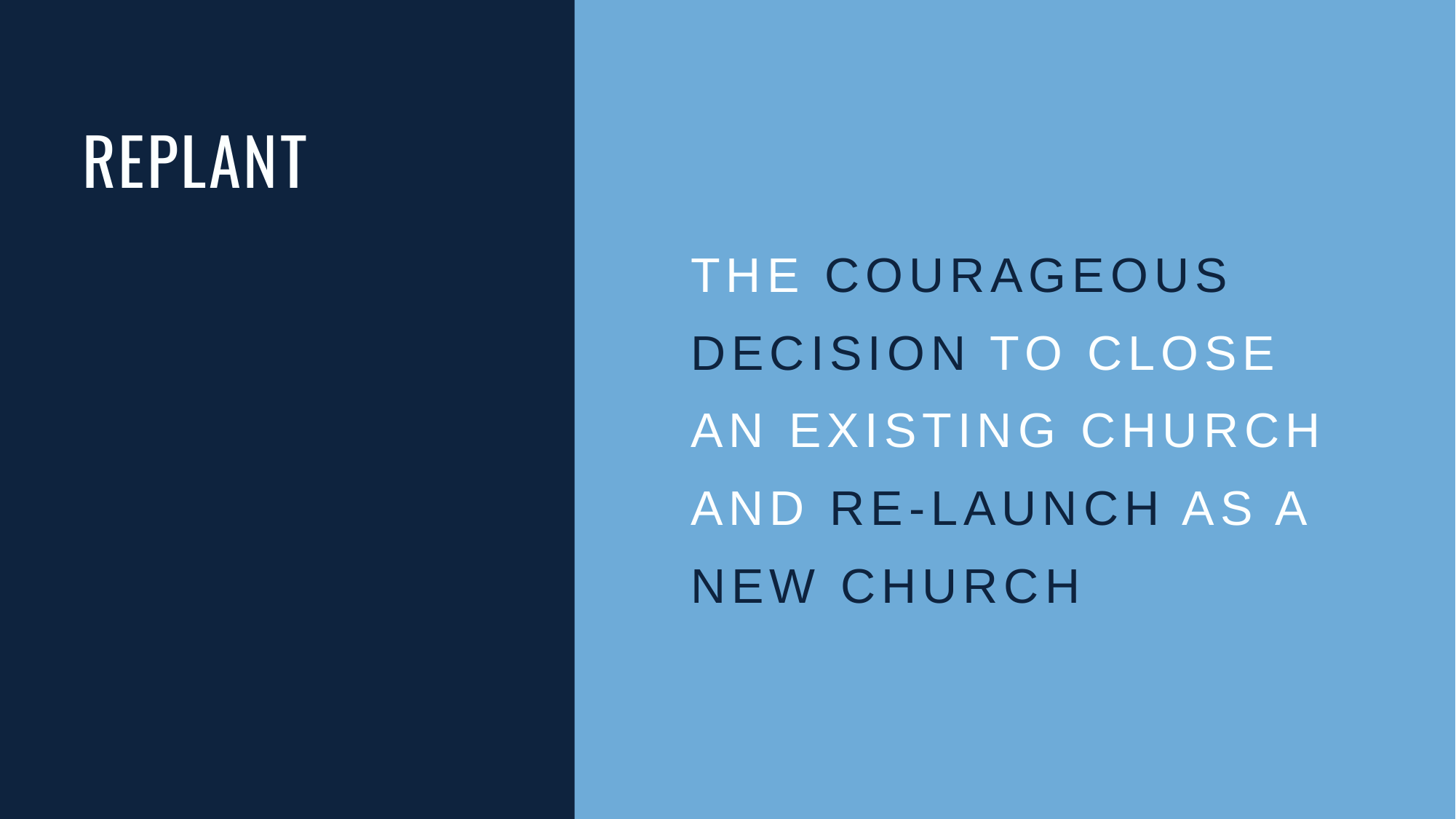

REPLANT
THE COURAGEOUS DECISION TO CLOSE AN EXISTING CHURCH AND RE-LAUNCH AS A NEW CHURCH